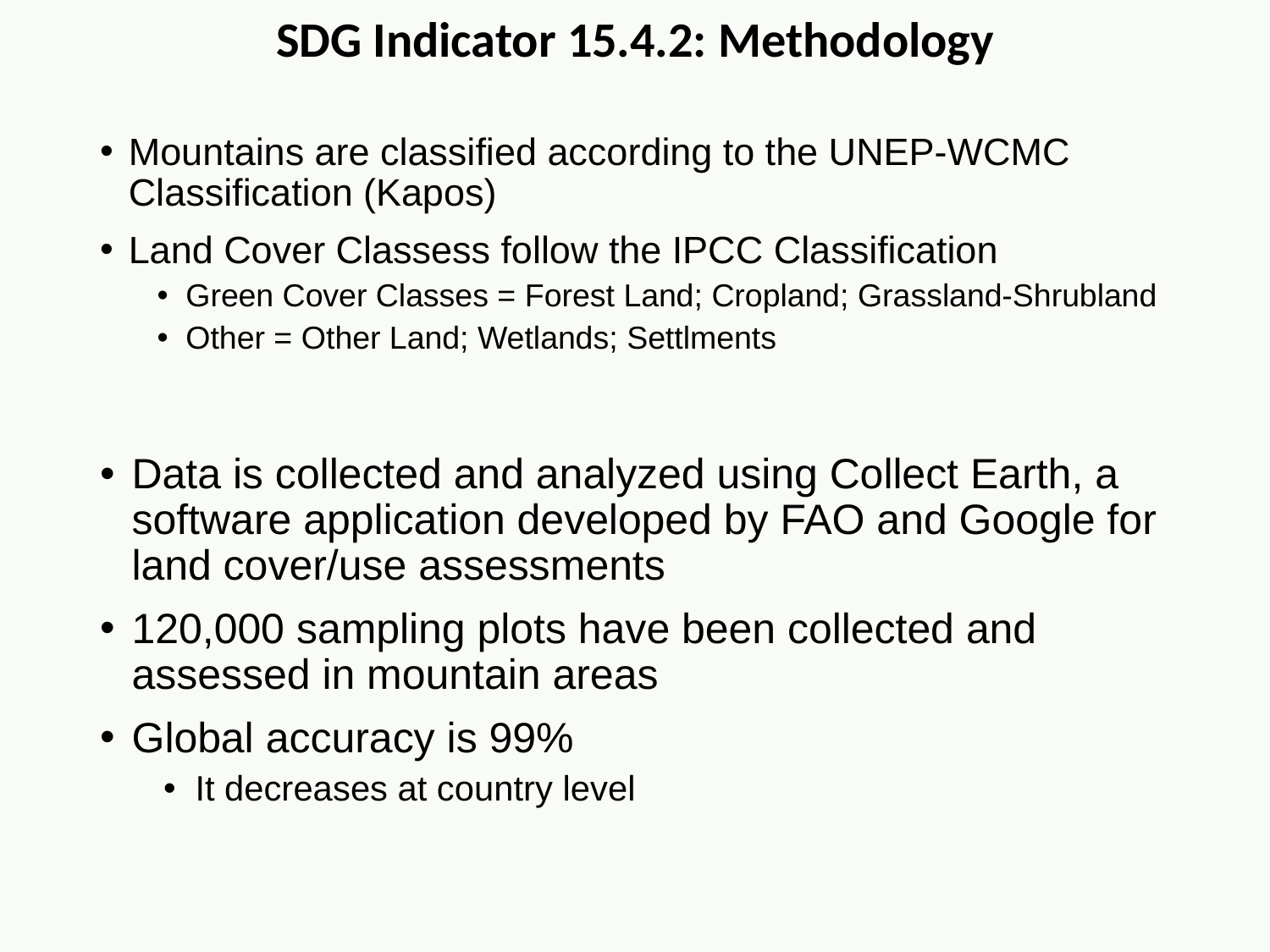

SDG Indicator 15.4.2: Methodology
Mountains are classified according to the UNEP-WCMC Classification (Kapos)
Land Cover Classess follow the IPCC Classification
Green Cover Classes = Forest Land; Cropland; Grassland-Shrubland
Other = Other Land; Wetlands; Settlments
Data is collected and analyzed using Collect Earth, a software application developed by FAO and Google for land cover/use assessments
120,000 sampling plots have been collected and assessed in mountain areas
Global accuracy is 99%
It decreases at country level